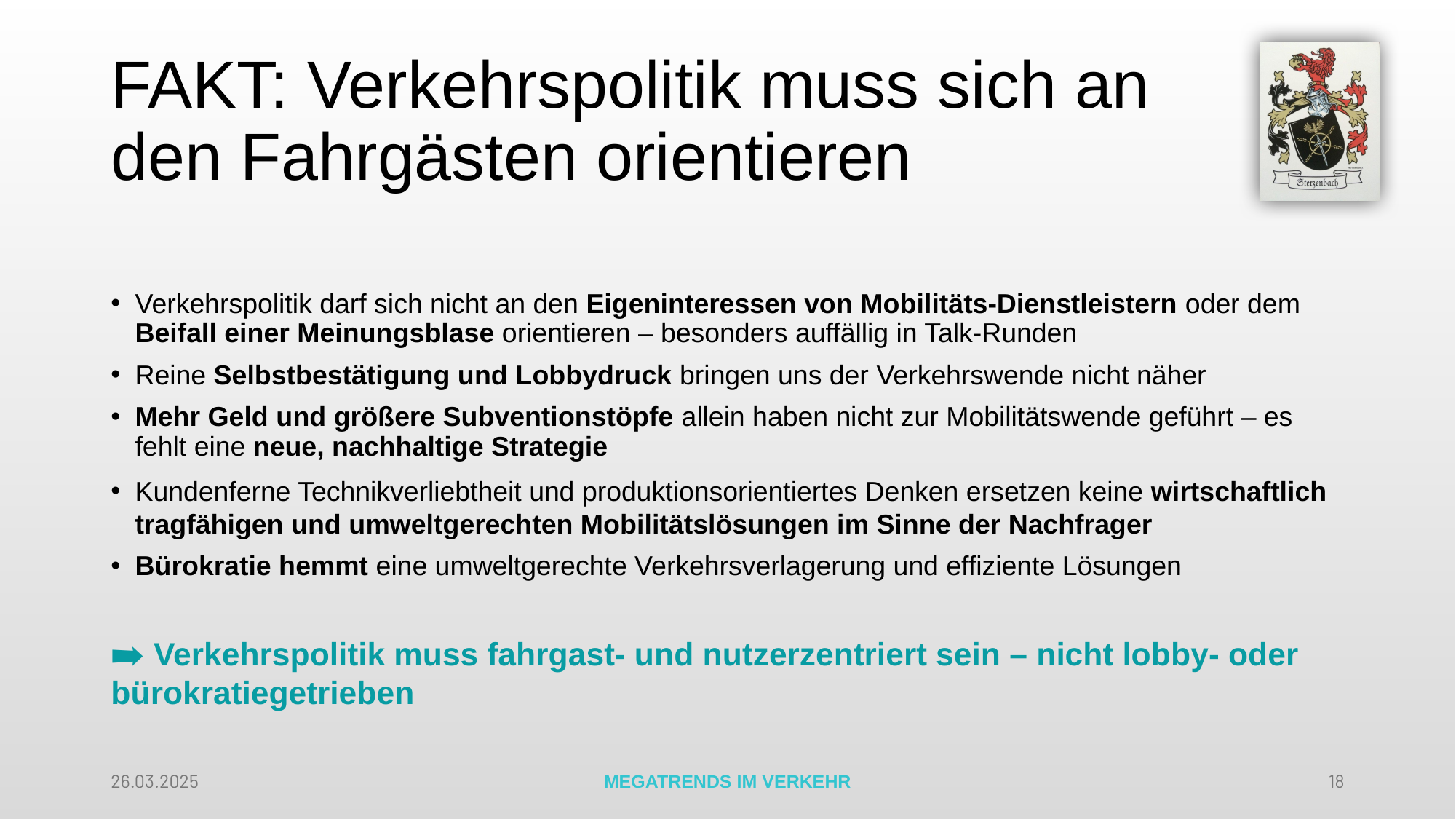

# FAKT: Verkehrspolitik muss sich an den Fahrgästen orientieren

Verkehrspolitik darf sich nicht an den Eigeninteressen von Mobilitäts-Dienstleistern oder dem Beifall einer Meinungsblase orientieren – besonders auffällig in Talk-Runden
Reine Selbstbestätigung und Lobbydruck bringen uns der Verkehrswende nicht näher
Mehr Geld und größere Subventionstöpfe allein haben nicht zur Mobilitätswende geführt – es fehlt eine neue, nachhaltige Strategie
Kundenferne Technikverliebtheit und produktionsorientiertes Denken ersetzen keine wirtschaftlich tragfähigen und umweltgerechten Mobilitätslösungen im Sinne der Nachfrager
Bürokratie hemmt eine umweltgerechte Verkehrsverlagerung und effiziente Lösungen

➡ Verkehrspolitik muss fahrgast- und nutzerzentriert sein – nicht lobby- oder bürokratiegetrieben
26.03.2025
MEGATRENDS IM VERKEHR
18